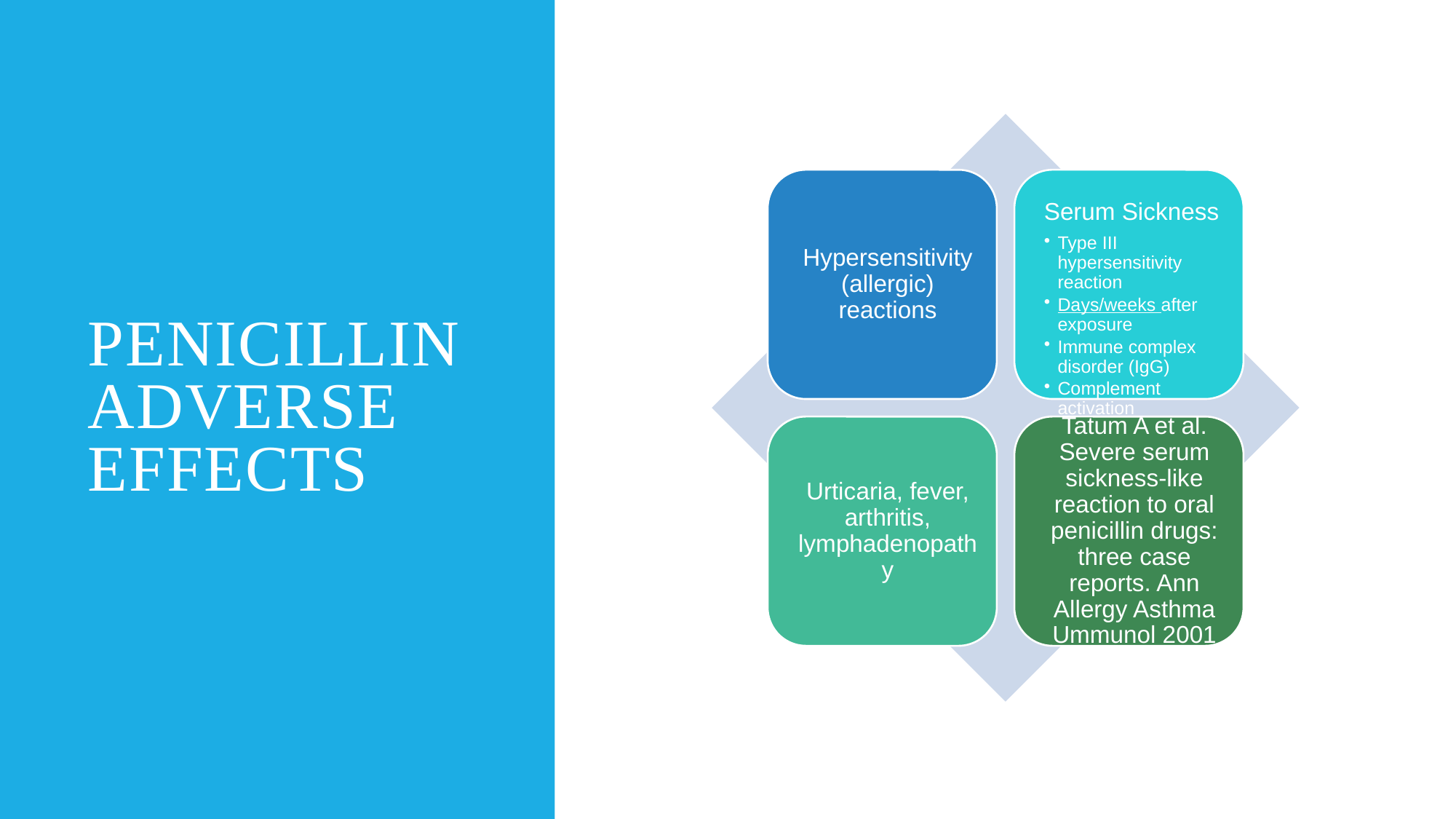

# Penicillin Adverse Effects
Hypersensitivity (allergic) reactions
Serum Sickness
Type III hypersensitivity reaction
Days/weeks after exposure
Immune complex disorder (IgG)
Complement activation
Urticaria, fever, arthritis, lymphadenopathy
Tatum A et al. Severe serum sickness-like reaction to oral penicillin drugs: three case reports. Ann Allergy Asthma Ummunol 2001